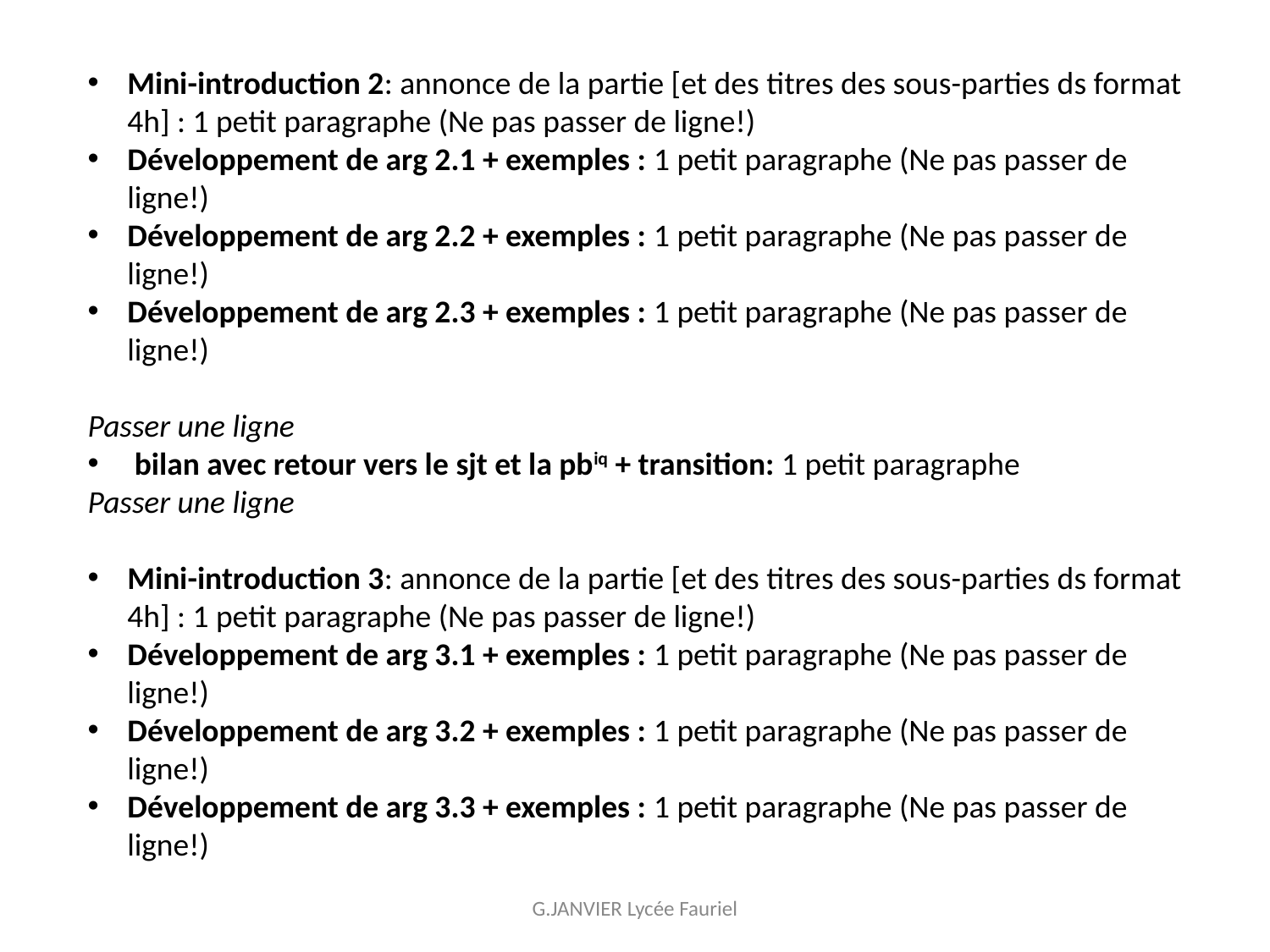

Mini-introduction 2: annonce de la partie [et des titres des sous-parties ds format 4h] : 1 petit paragraphe (Ne pas passer de ligne!)
Développement de arg 2.1 + exemples : 1 petit paragraphe (Ne pas passer de ligne!)
Développement de arg 2.2 + exemples : 1 petit paragraphe (Ne pas passer de ligne!)
Développement de arg 2.3 + exemples : 1 petit paragraphe (Ne pas passer de ligne!)

Passer une ligne
 bilan avec retour vers le sjt et la pbiq + transition: 1 petit paragraphe
Passer une ligne

Mini-introduction 3: annonce de la partie [et des titres des sous-parties ds format 4h] : 1 petit paragraphe (Ne pas passer de ligne!)
Développement de arg 3.1 + exemples : 1 petit paragraphe (Ne pas passer de ligne!)
Développement de arg 3.2 + exemples : 1 petit paragraphe (Ne pas passer de ligne!)
Développement de arg 3.3 + exemples : 1 petit paragraphe (Ne pas passer de ligne!)

G.JANVIER Lycée Fauriel